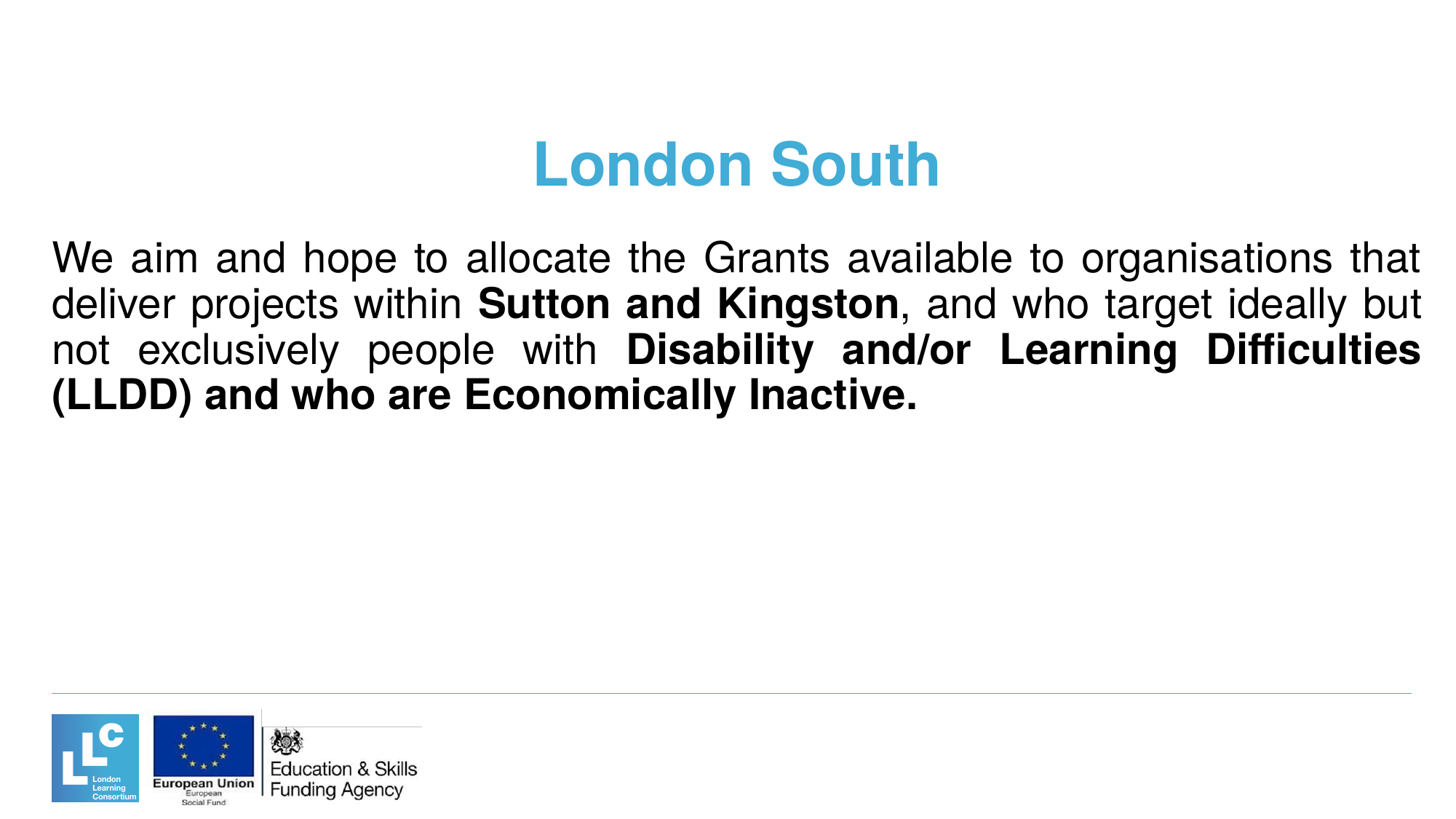

# London South
We aim and hope to allocate the Grants available to organisations that deliver projects within Sutton and Kingston, and who target ideally but not exclusively people with Disability and/or Learning Difficulties (LLDD) and who are Economically Inactive.